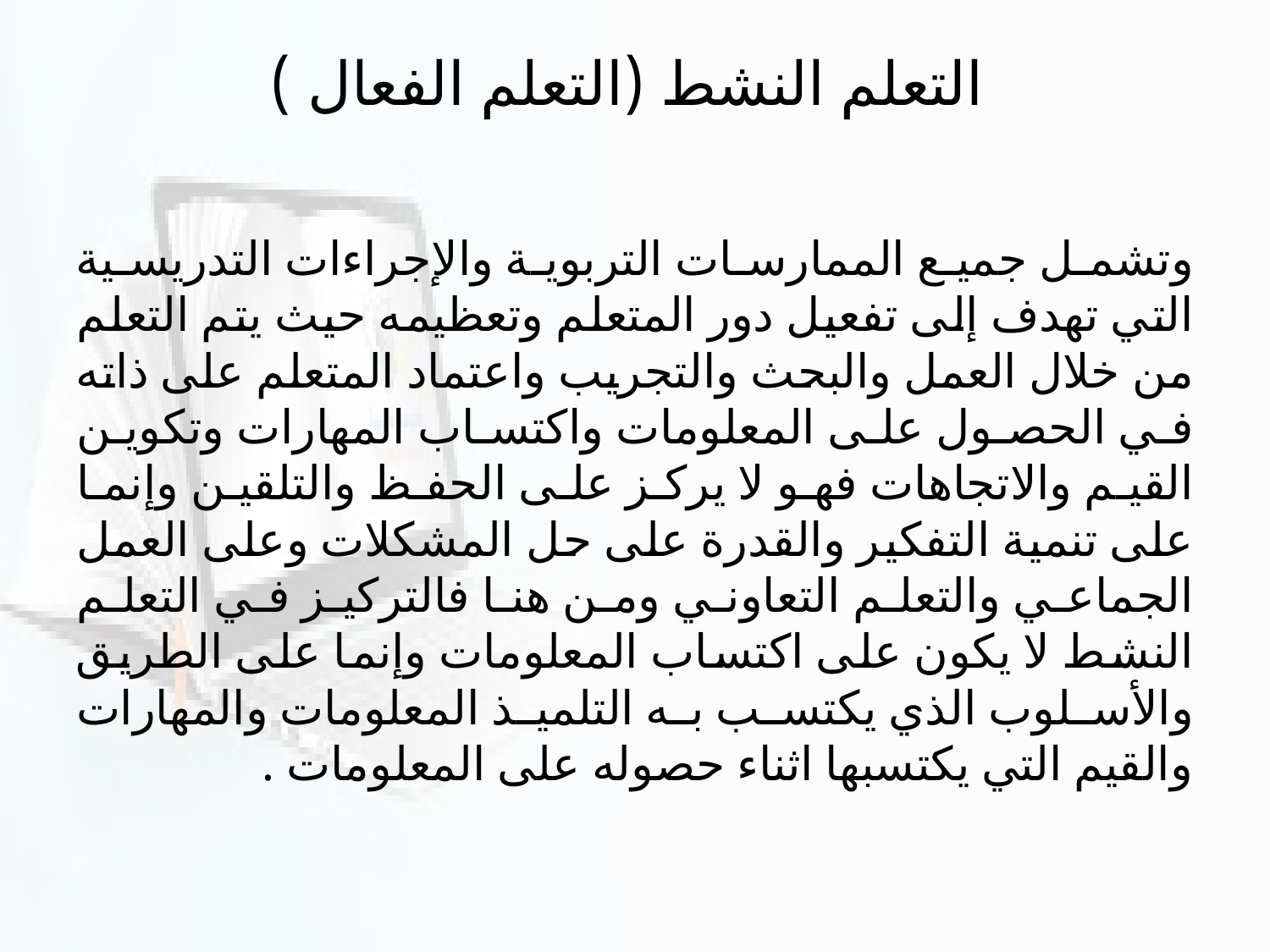

# التعلم النشط (التعلم الفعال )
وتشمل جميع الممارسات التربوية والإجراءات التدريسية التي تهدف إلى تفعيل دور المتعلم وتعظيمه حيث يتم التعلم من خلال العمل والبحث والتجريب واعتماد المتعلم على ذاته في الحصول على المعلومات واكتساب المهارات وتكوين القيم والاتجاهات فهو لا يركز على الحفظ والتلقين وإنما على تنمية التفكير والقدرة على حل المشكلات وعلى العمل الجماعي والتعلم التعاوني ومن هنا فالتركيز في التعلم النشط لا يكون على اكتساب المعلومات وإنما على الطريق والأسلوب الذي يكتسب به التلميذ المعلومات والمهارات والقيم التي يكتسبها اثناء حصوله على المعلومات .